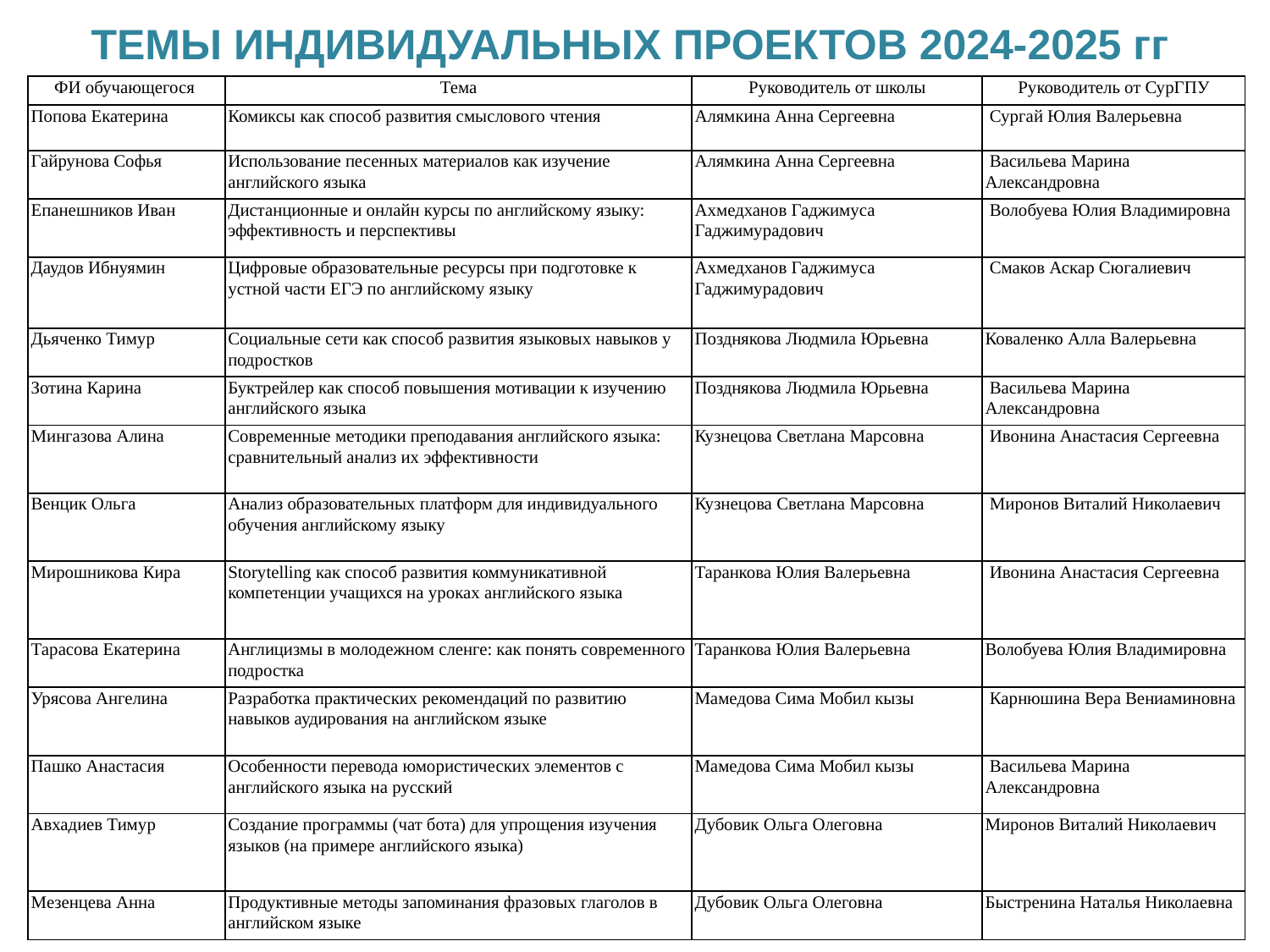

# ТЕМЫ ИНДИВИДУАЛЬНЫХ ПРОЕКТОВ 2024-2025 гг
| ФИ обучающегося | Тема | Руководитель от школы | Руководитель от СурГПУ |
| --- | --- | --- | --- |
| Попова Екатерина | Комиксы как способ развития смыслового чтения | Алямкина Анна Сергеевна | Сургай Юлия Валерьевна |
| Гайрунова Софья | Использование песенных материалов как изучение английского языка | Алямкина Анна Сергеевна | Васильева Марина Александровна |
| Епанешников Иван | Дистанционные и онлайн курсы по английскому языку: эффективность и перспективы | Ахмедханов Гаджимуса Гаджимурадович | Волобуева Юлия Владимировна |
| Даудов Ибнуямин | Цифровые образовательные ресурсы при подготовке к устной части ЕГЭ по английскому языку | Ахмедханов Гаджимуса Гаджимурадович | Смаков Аскар Сюгалиевич |
| Дьяченко Тимур | Социальные сети как способ развития языковых навыков у подростков | Позднякова Людмила Юрьевна | Коваленко Алла Валерьевна |
| Зотина Карина | Буктрейлер как способ повышения мотивации к изучению английского языка | Позднякова Людмила Юрьевна | Васильева Марина Александровна |
| Мингазова Алина | Современные методики преподавания английского языка: сравнительный анализ их эффективности | Кузнецова Светлана Марсовна | Ивонина Анастасия Сергеевна |
| Венцик Ольга | Анализ образовательных платформ для индивидуального обучения английскому языку | Кузнецова Светлана Марсовна | Миронов Виталий Николаевич |
| Мирошникова Кира | Storytelling как способ развития коммуникативной компетенции учащихся на уроках английского языка | Таранкова Юлия Валерьевна | Ивонина Анастасия Сергеевна |
| Тарасова Екатерина | Англицизмы в молодежном сленге: как понять современного подростка | Таранкова Юлия Валерьевна | Волобуева Юлия Владимировна |
| Урясова Ангелина | Разработка практических рекомендаций по развитию навыков аудирования на английском языке | Мамедова Сима Мобил кызы | Карнюшина Вера Вениаминовна |
| Пашко Анастасия | Особенности перевода юмористических элементов с английского языка на русский | Мамедова Сима Мобил кызы | Васильева Марина Александровна |
| Авхадиев Тимур | Создание программы (чат бота) для упрощения изучения языков (на примере английского языка) | Дубовик Ольга Олеговна | Миронов Виталий Николаевич |
| Мезенцева Анна | Продуктивные методы запоминания фразовых глаголов в английском языке | Дубовик Ольга Олеговна | Быстренина Наталья Николаевна |